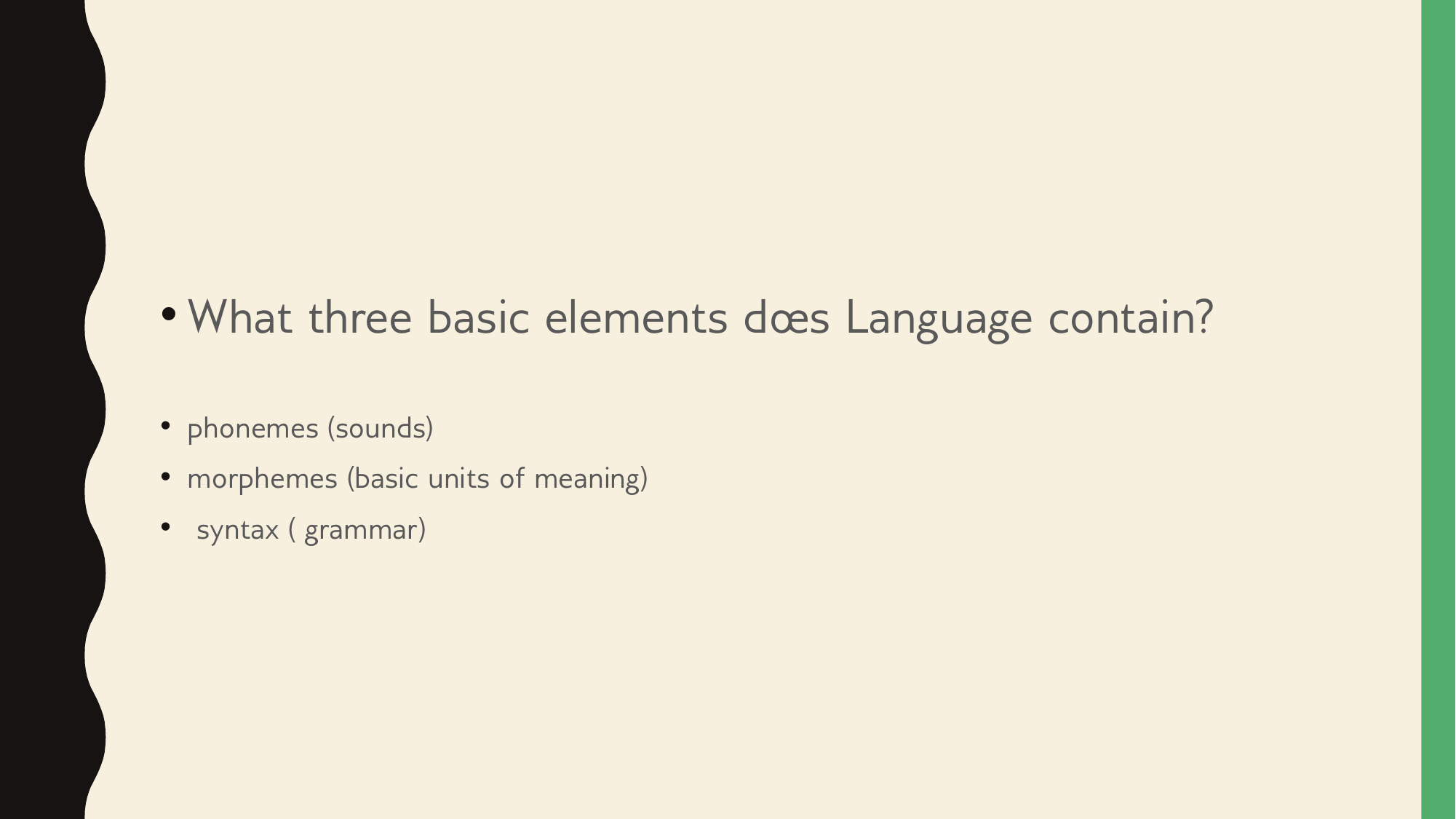

#
What three basic elements does Language contain?

phonemes (sounds)
morphemes (basic units of meaning)
 syntax ( grammar)